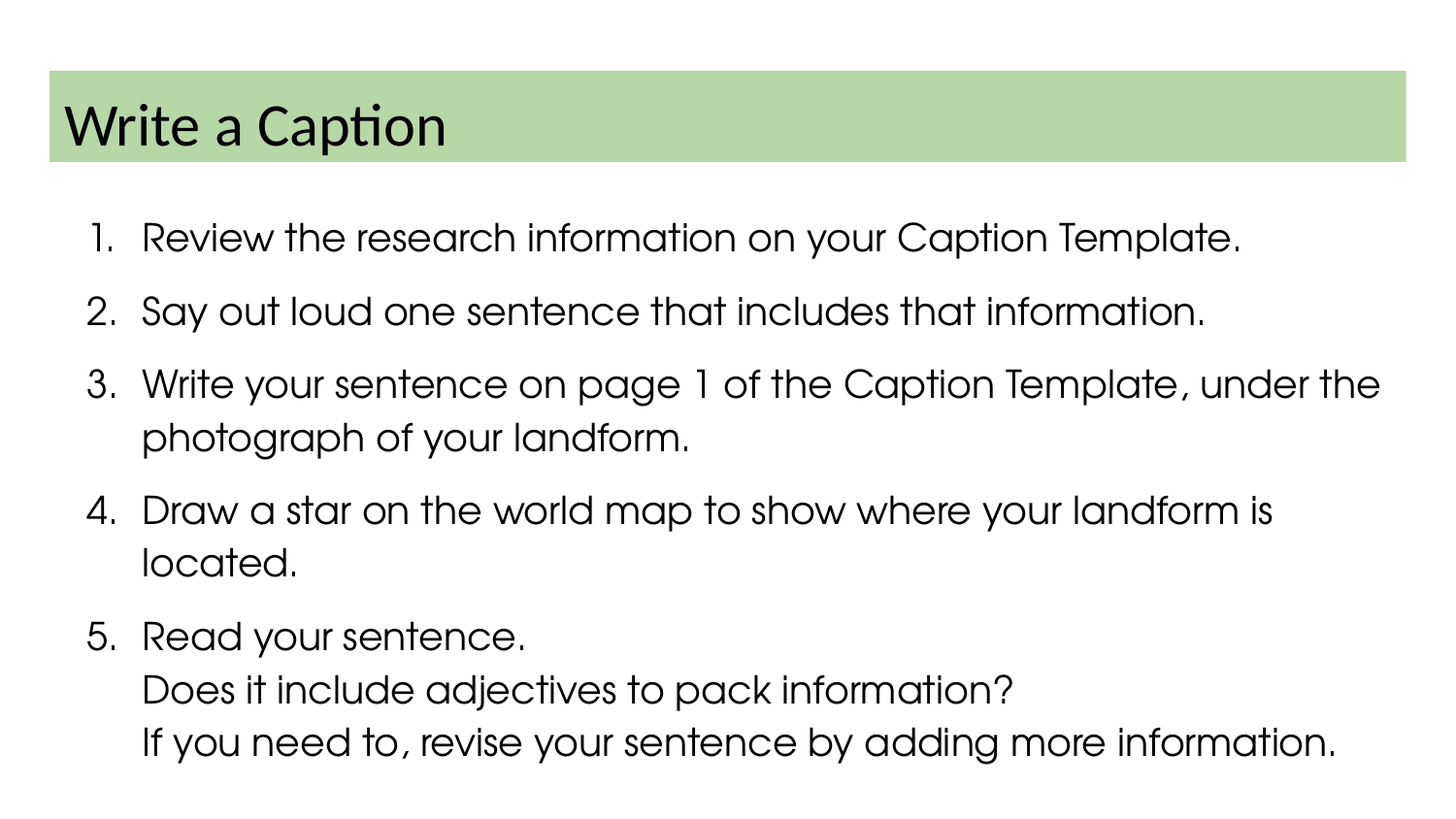

Write a Caption
Review the research information on your Caption Template.
Say out loud one sentence that includes that information.
Write your sentence on page 1 of the Caption Template, under the photograph of your landform.
Draw a star on the world map to show where your landform is located.
Read your sentence.
Does it include adjectives to pack information?
If you need to, revise your sentence by adding more information.